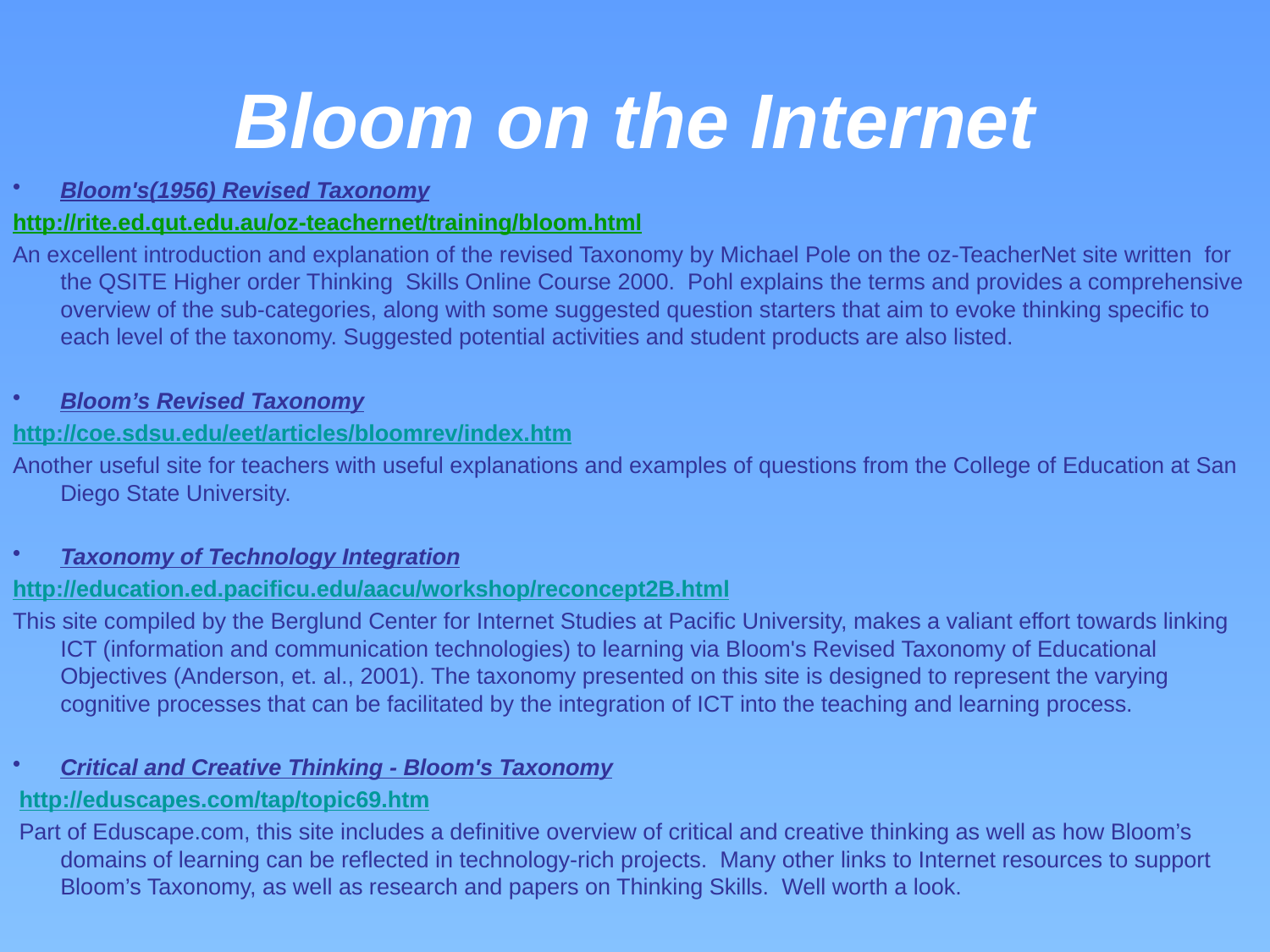

# Bloom on the Internet
Bloom's(1956) Revised Taxonomy
http://rite.ed.qut.edu.au/oz-teachernet/training/bloom.html
An excellent introduction and explanation of the revised Taxonomy by Michael Pole on the oz-TeacherNet site written  for the QSITE Higher order Thinking  Skills Online Course 2000.  Pohl explains the terms and provides a comprehensive overview of the sub-categories, along with some suggested question starters that aim to evoke thinking specific to each level of the taxonomy. Suggested potential activities and student products are also listed.

Bloom’s Revised Taxonomy
http://coe.sdsu.edu/eet/articles/bloomrev/index.htm
Another useful site for teachers with useful explanations and examples of questions from the College of Education at San Diego State University.

Taxonomy of Technology Integration
http://education.ed.pacificu.edu/aacu/workshop/reconcept2B.html
This site compiled by the Berglund Center for Internet Studies at Pacific University, makes a valiant effort towards linking ICT (information and communication technologies) to learning via Bloom's Revised Taxonomy of Educational Objectives (Anderson, et. al., 2001). The taxonomy presented on this site is designed to represent the varying cognitive processes that can be facilitated by the integration of ICT into the teaching and learning process.

Critical and Creative Thinking - Bloom's Taxonomy
 http://eduscapes.com/tap/topic69.htm
 Part of Eduscape.com, this site includes a definitive overview of critical and creative thinking as well as how Bloom’s domains of learning can be reflected in technology-rich projects.  Many other links to Internet resources to support Bloom’s Taxonomy, as well as research and papers on Thinking Skills.  Well worth a look.